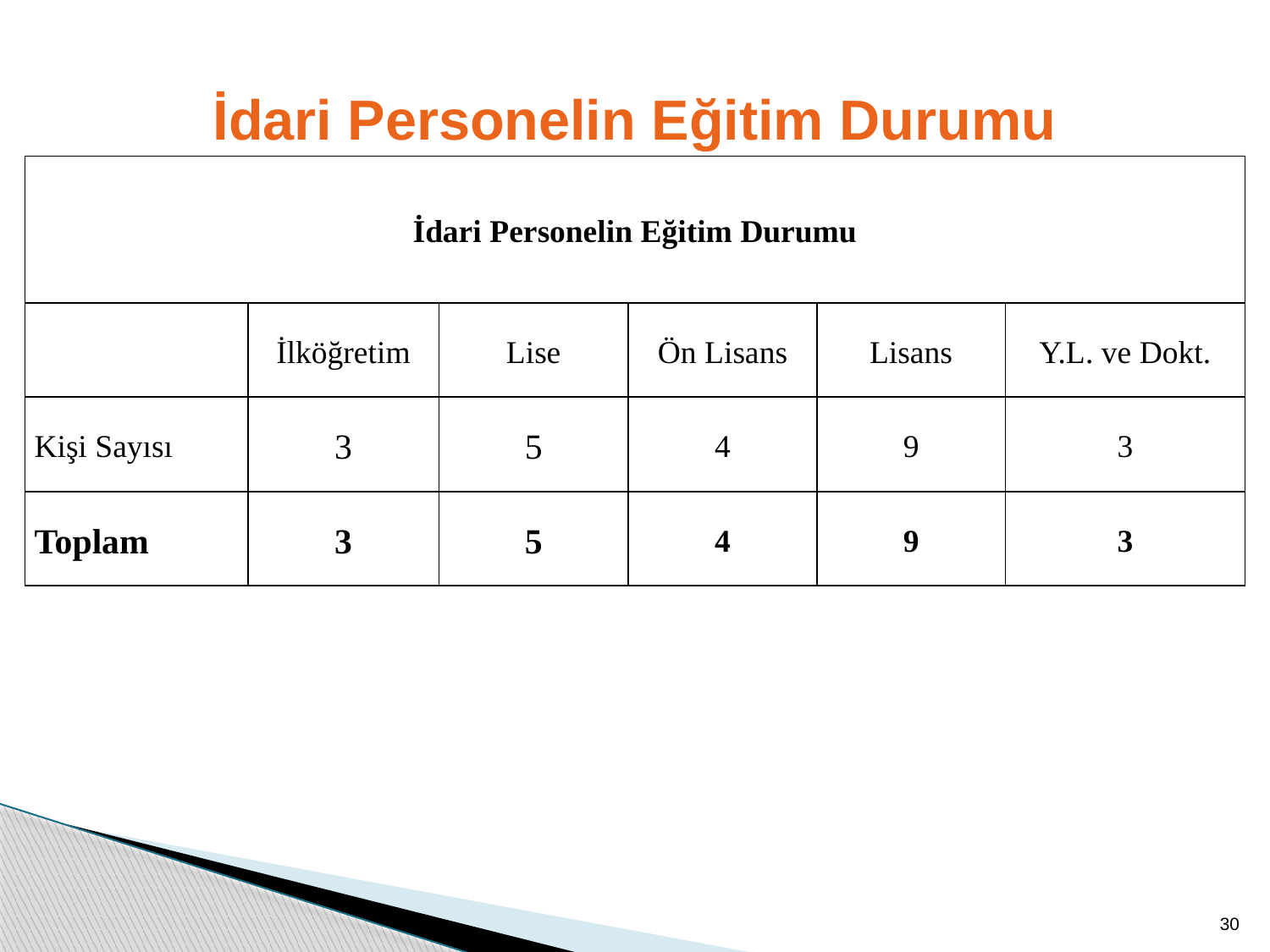

# İdari Personelin Eğitim Durumu
| İdari Personelin Eğitim Durumu |  |  |  |  |  |
| --- | --- | --- | --- | --- | --- |
|  | İlköğretim | Lise | Ön Lisans | Lisans | Y.L. ve Dokt. |
| Kişi Sayısı | 3 | 5 | 4 | 9 | 3 |
| Toplam | 3 | 5 | 4 | 9 | 3 |
30